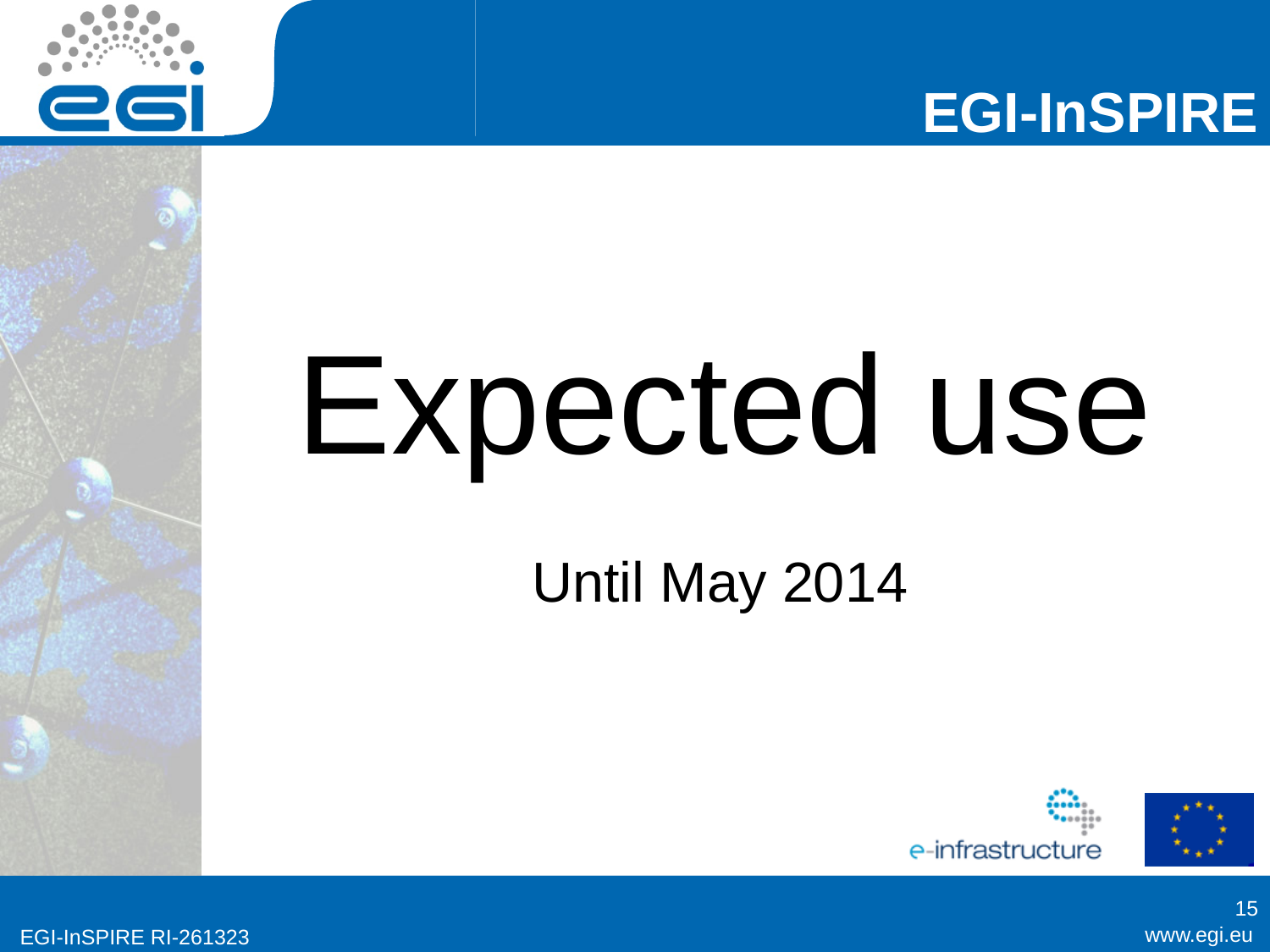

# Expected use
Until May 2014
15